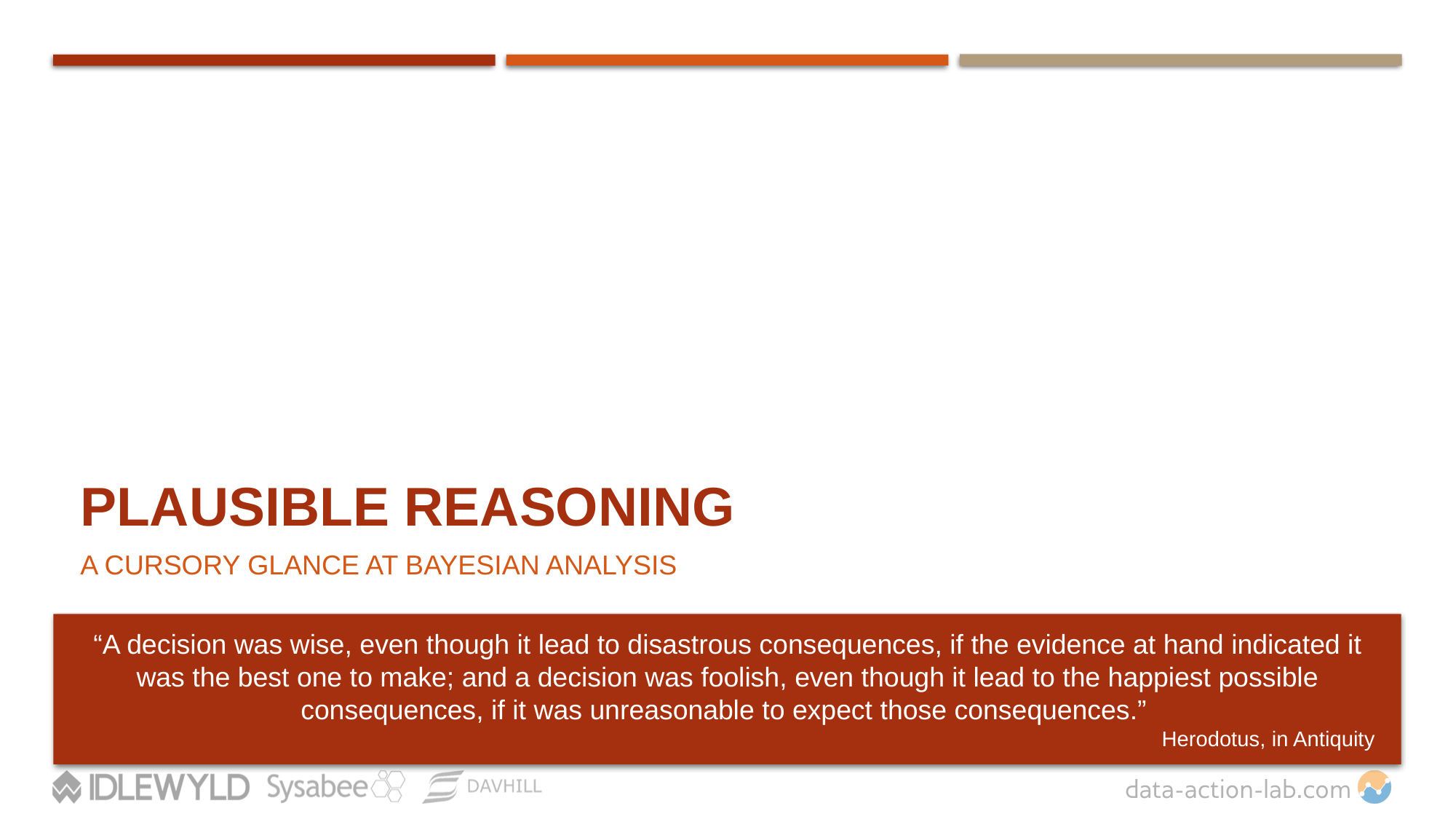

# PLAUSIBLE REASONING
A CURSORY GLANCE AT BAYESIAN ANALYSIS
“A decision was wise, even though it lead to disastrous consequences, if the evidence at hand indicated it was the best one to make; and a decision was foolish, even though it lead to the happiest possible consequences, if it was unreasonable to expect those consequences.”
Herodotus, in Antiquity